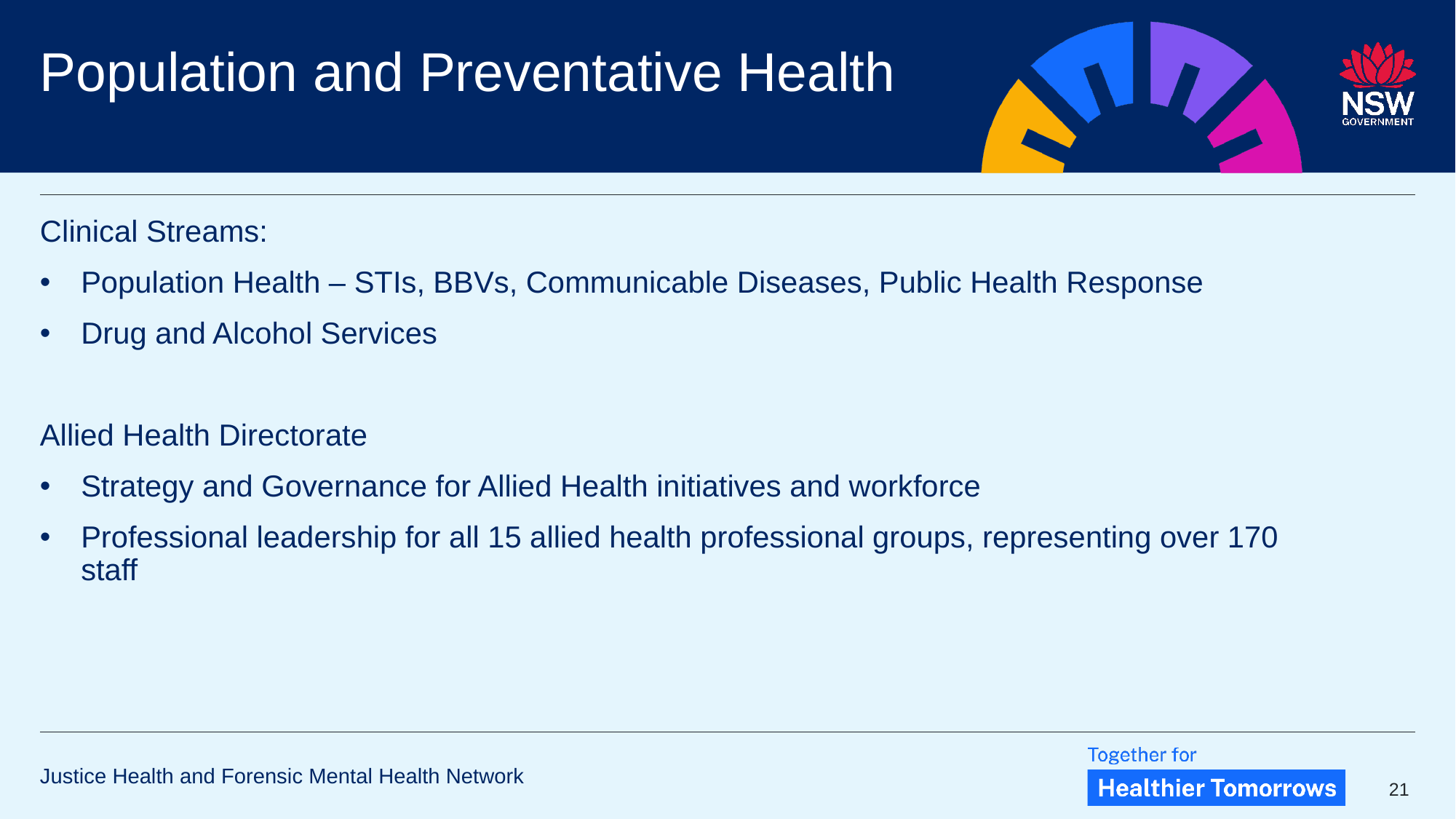

Population and Preventative Health
Clinical Streams:
Population Health – STIs, BBVs, Communicable Diseases, Public Health Response
Drug and Alcohol Services

Allied Health Directorate
Strategy and Governance for Allied Health initiatives and workforce
Professional leadership for all 15 allied health professional groups, representing over 170 staff
Justice Health and Forensic Mental Health Network
21